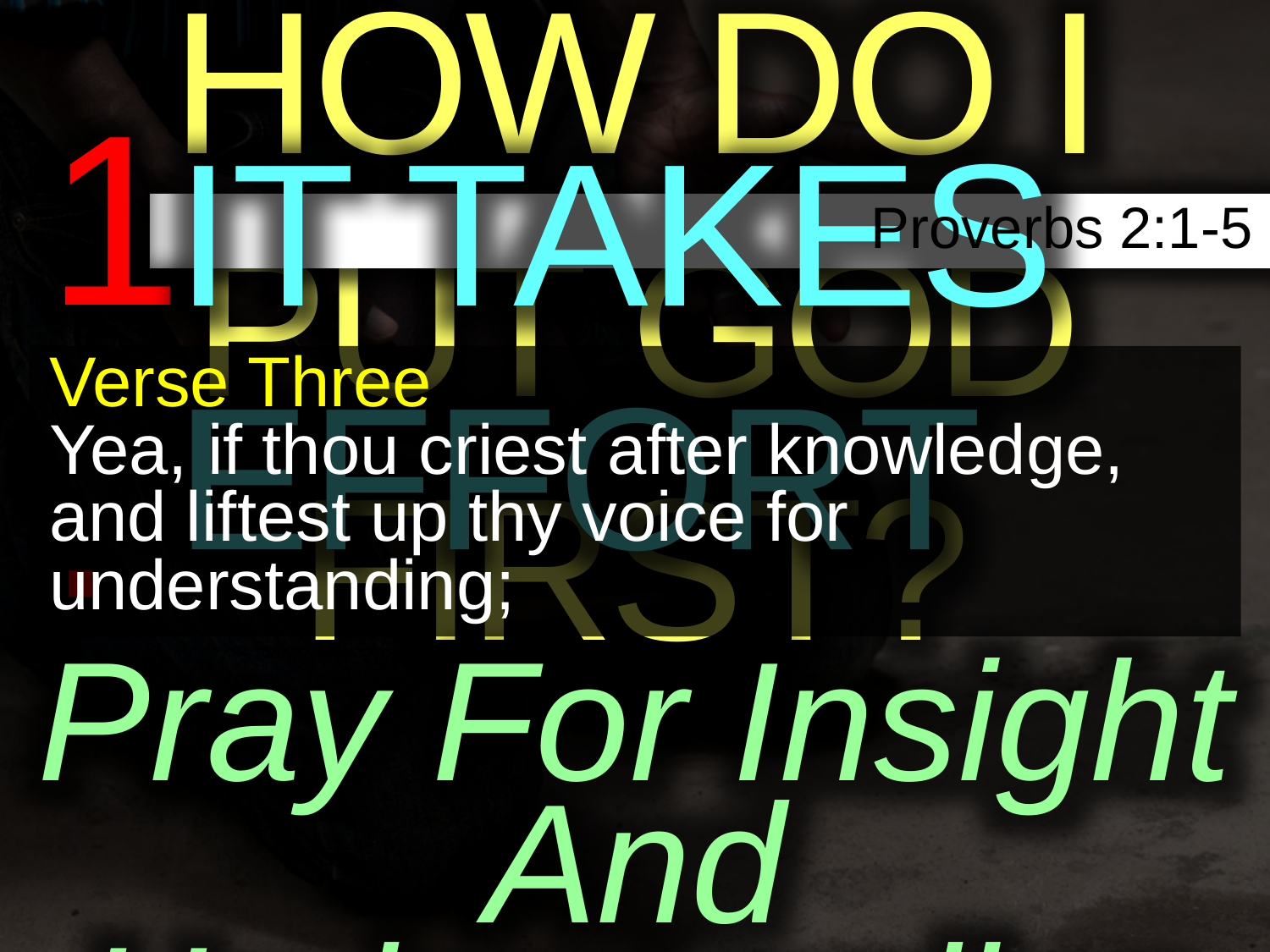

HOW DO I PUT GOD FIRST?
1.
IT TAKES EFFORT

Proverbs 2:1-5
Verse Three
Yea, if thou criest after knowledge, and liftest up thy voice for understanding;

Pray For Insight And Understanding